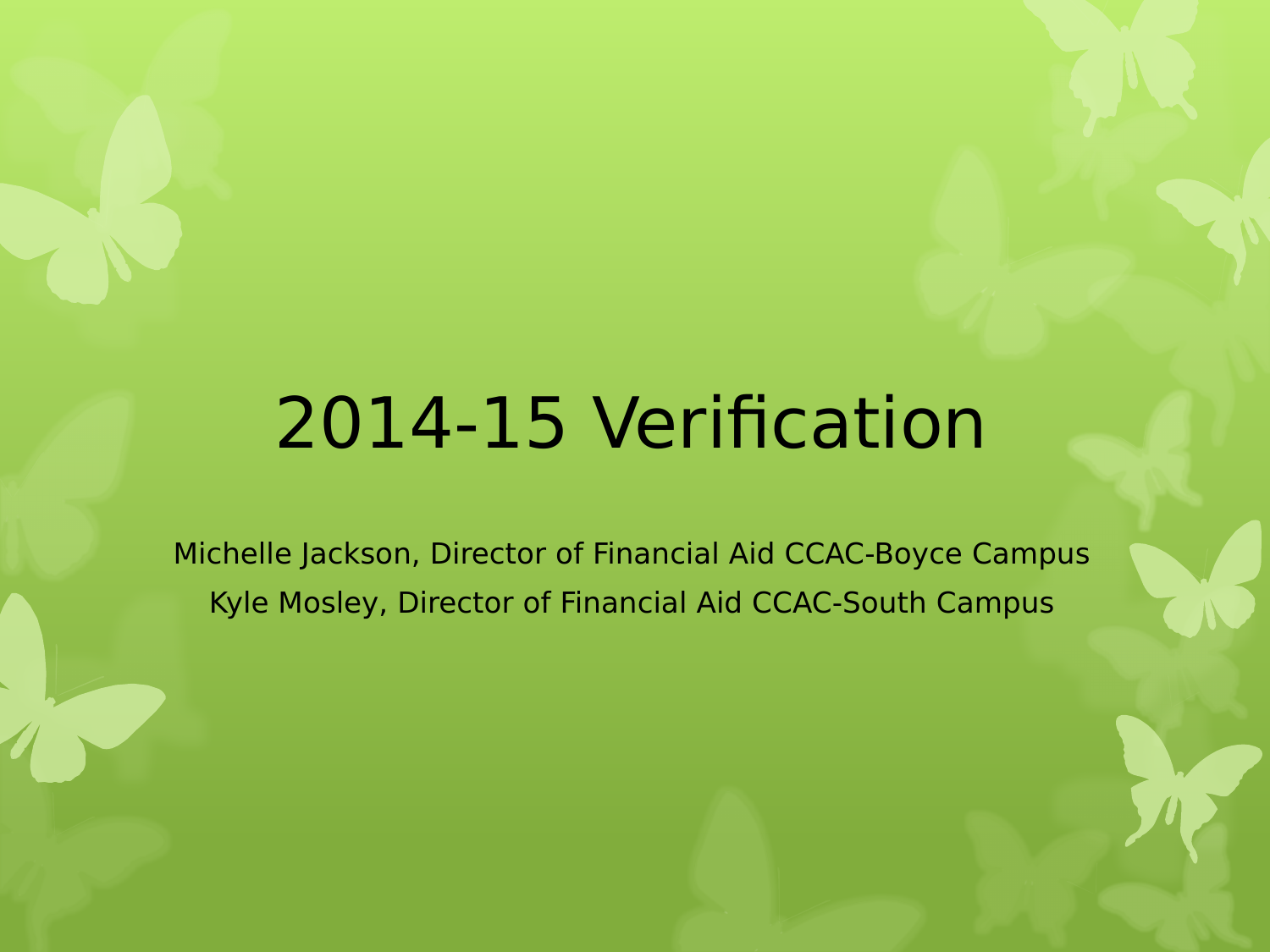

# 2014-15 Verification
Michelle Jackson, Director of Financial Aid CCAC-Boyce Campus
Kyle Mosley, Director of Financial Aid CCAC-South Campus